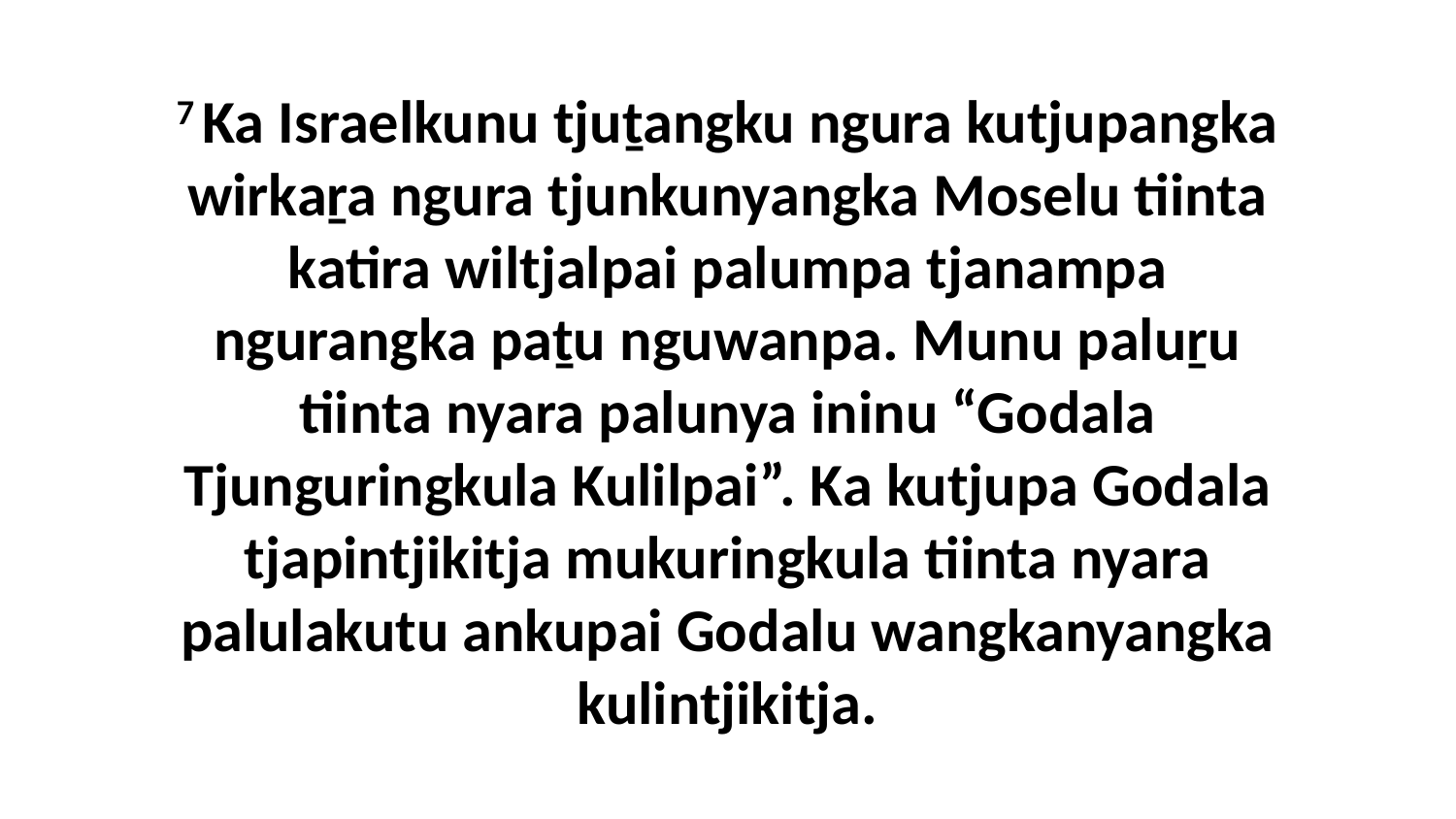

7 Ka Israelkunu tjuṯangku ngura kutjupangka wirkaṟa ngura tjunkunyangka Moselu tiinta katira wiltjalpai palumpa tjanampa ngurangka paṯu nguwanpa. Munu paluṟu tiinta nyara palunya ininu “Godala Tjunguringkula Kulilpai”. Ka kutjupa Godala tjapintjikitja mukuringkula tiinta nyara palulakutu ankupai Godalu wangkanyangka kulintjikitja.